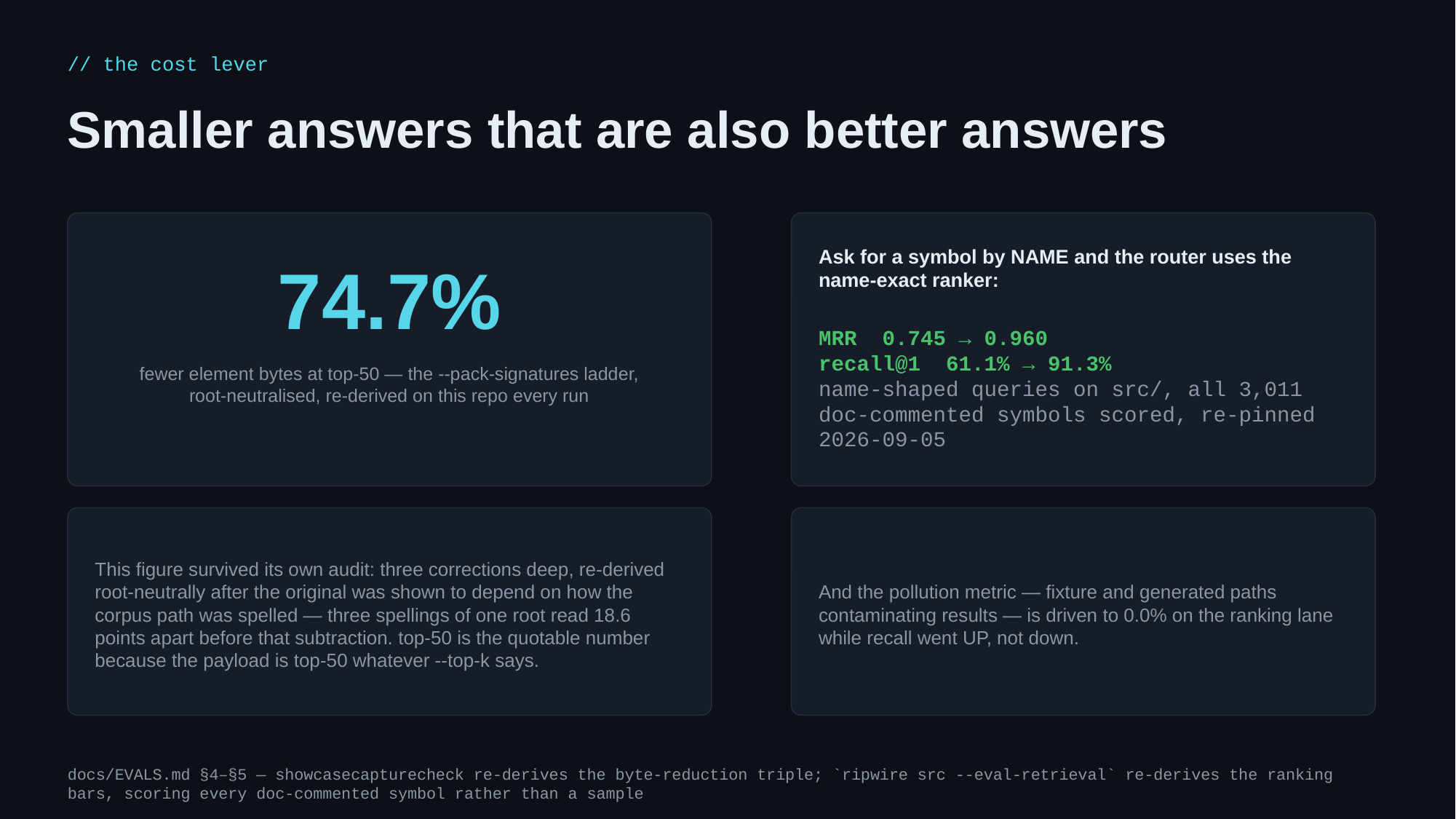

// the cost lever
Smaller answers that are also better answers

Ask for a symbol by NAME and the router uses the name-exact ranker:
74.7%
MRR  0.745 → 0.960
recall@1  61.1% → 91.3%
name-shaped queries on src/, all 3,011 doc-commented symbols scored, re-pinned 2026-09-05
fewer element bytes at top-50 — the --pack-signatures ladder,
root-neutralised, re-derived on this repo every run

This figure survived its own audit: three corrections deep, re-derived root-neutrally after the original was shown to depend on how the corpus path was spelled — three spellings of one root read 18.6 points apart before that subtraction. top-50 is the quotable number because the payload is top-50 whatever --top-k says.
And the pollution metric — fixture and generated paths contaminating results — is driven to 0.0% on the ranking lane while recall went UP, not down.
docs/EVALS.md §4–§5 — showcasecapturecheck re-derives the byte-reduction triple; `ripwire src --eval-retrieval` re-derives the ranking bars, scoring every doc-commented symbol rather than a sample